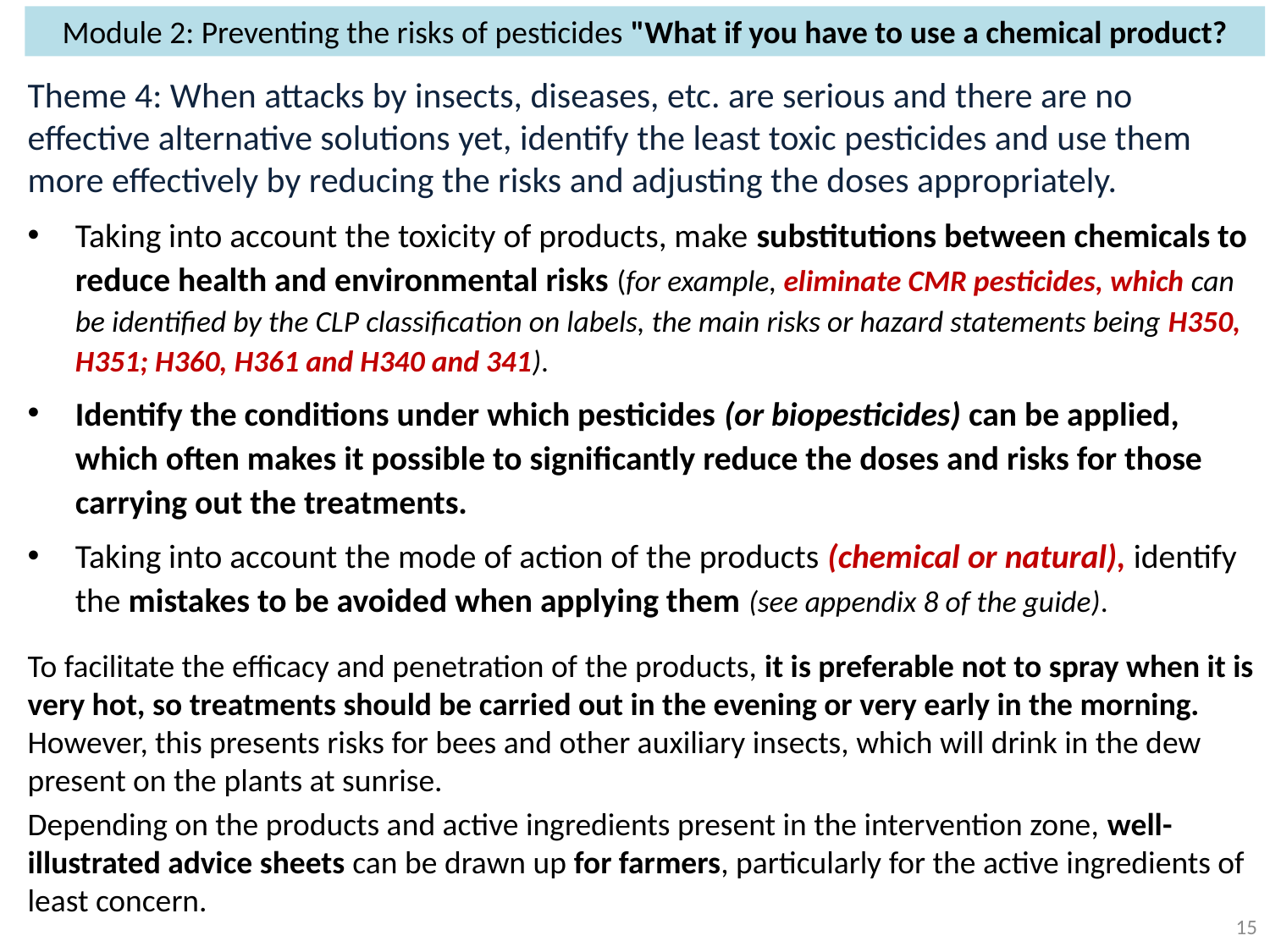

# Module 2: Preventing the risks of pesticides "What if you have to use a chemical product?
Theme 4: When attacks by insects, diseases, etc. are serious and there are no effective alternative solutions yet, identify the least toxic pesticides and use them more effectively by reducing the risks and adjusting the doses appropriately.
Taking into account the toxicity of products, make substitutions between chemicals to reduce health and environmental risks (for example, eliminate CMR pesticides, which can be identified by the CLP classification on labels, the main risks or hazard statements being H350, H351; H360, H361 and H340 and 341).
Identify the conditions under which pesticides (or biopesticides) can be applied, which often makes it possible to significantly reduce the doses and risks for those carrying out the treatments.
Taking into account the mode of action of the products (chemical or natural), identify the mistakes to be avoided when applying them (see appendix 8 of the guide).

To facilitate the efficacy and penetration of the products, it is preferable not to spray when it is very hot, so treatments should be carried out in the evening or very early in the morning. However, this presents risks for bees and other auxiliary insects, which will drink in the dew present on the plants at sunrise.
Depending on the products and active ingredients present in the intervention zone, well-illustrated advice sheets can be drawn up for farmers, particularly for the active ingredients of least concern.
15